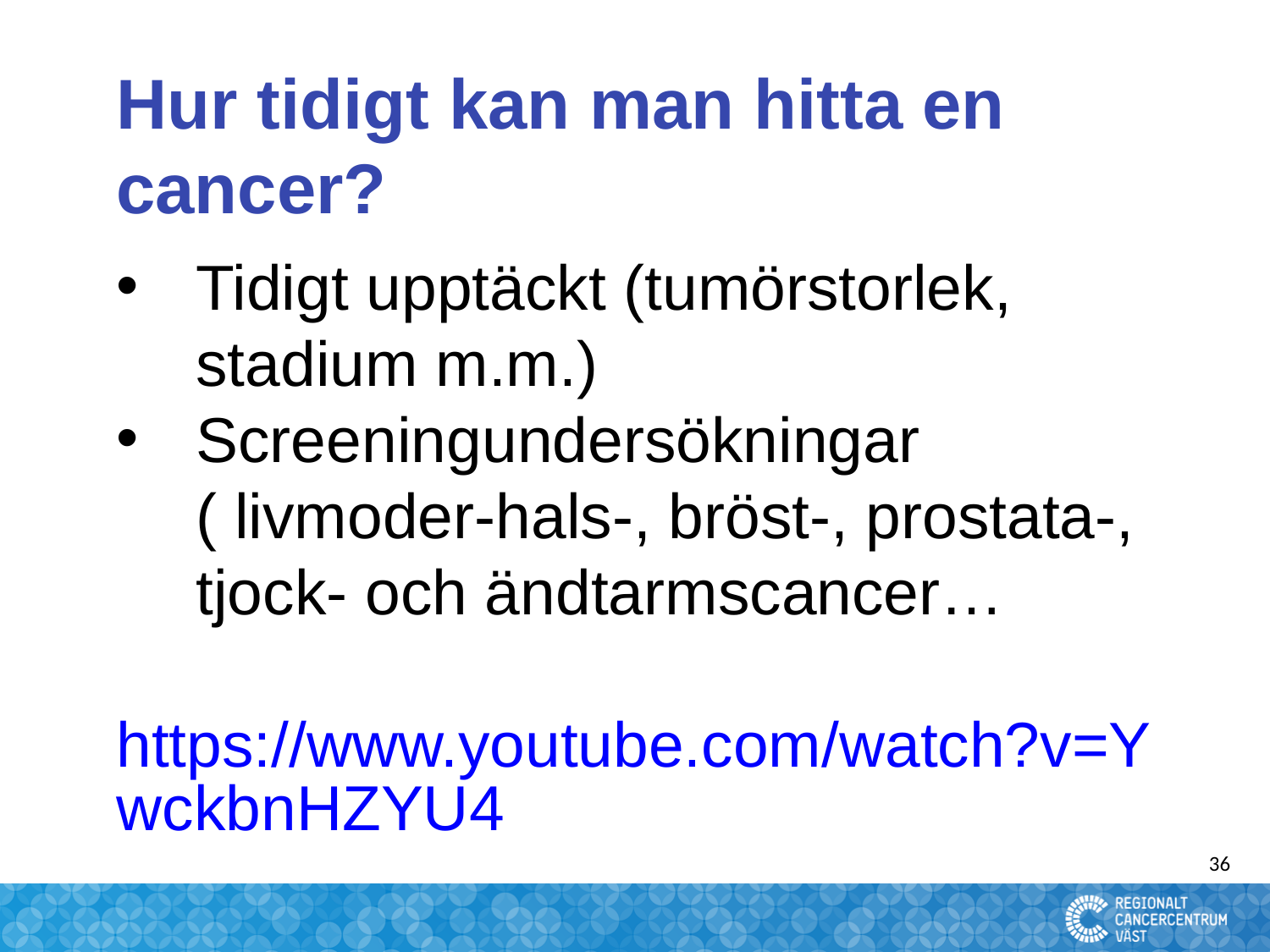

Hur tidigt kan man hitta en cancer?

#
Tidigt upptäckt (tumörstorlek, stadium m.m.)
Screeningundersökningar ( livmoder-hals-, bröst-, prostata-, tjock- och ändtarmscancer…

https://www.youtube.com/watch?v=YwckbnHZYU4
36